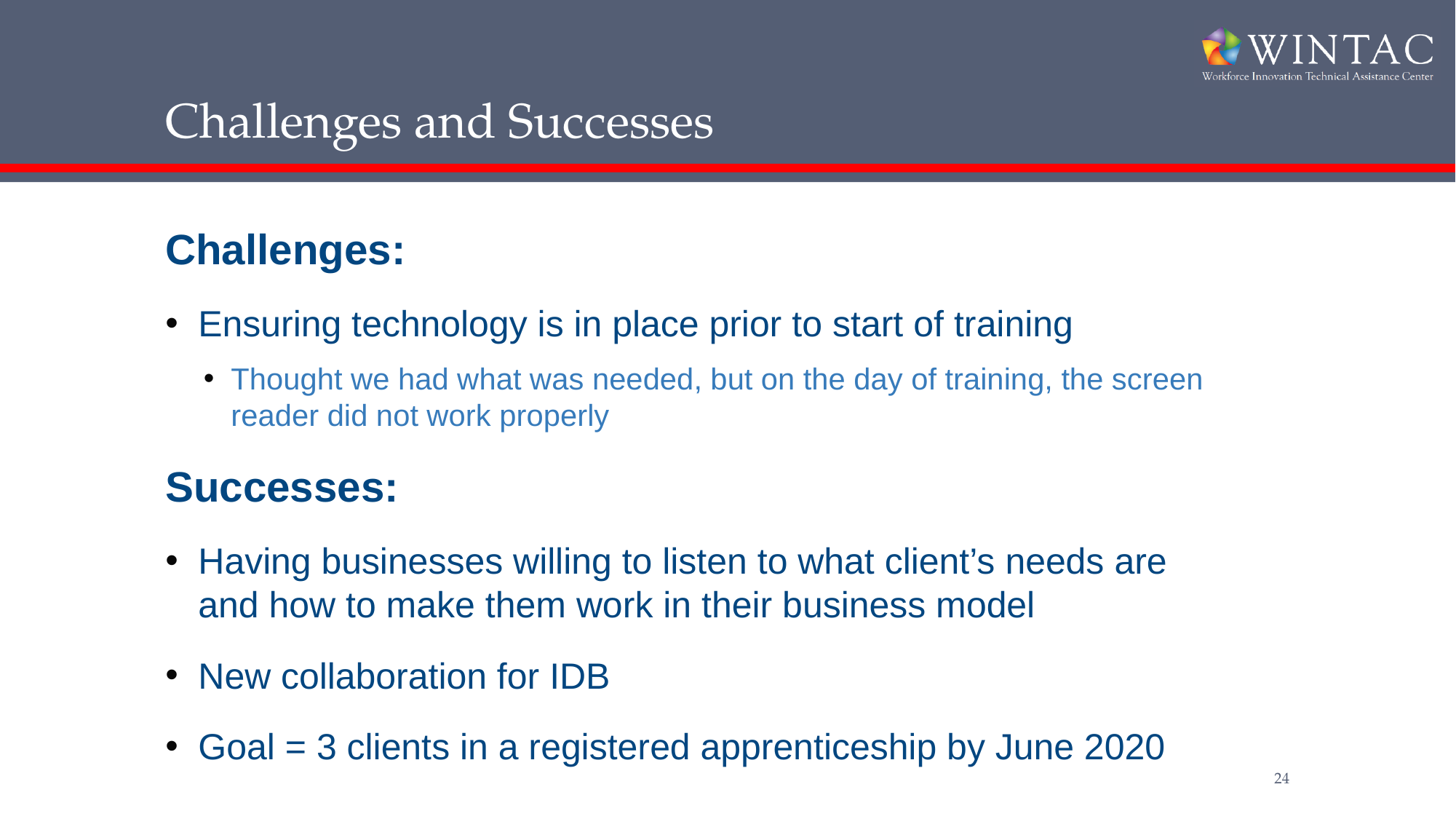

# Challenges and Successes
Challenges:
Ensuring technology is in place prior to start of training
Thought we had what was needed, but on the day of training, the screen reader did not work properly
Successes:
Having businesses willing to listen to what client’s needs are and how to make them work in their business model
New collaboration for IDB
Goal = 3 clients in a registered apprenticeship by June 2020

24